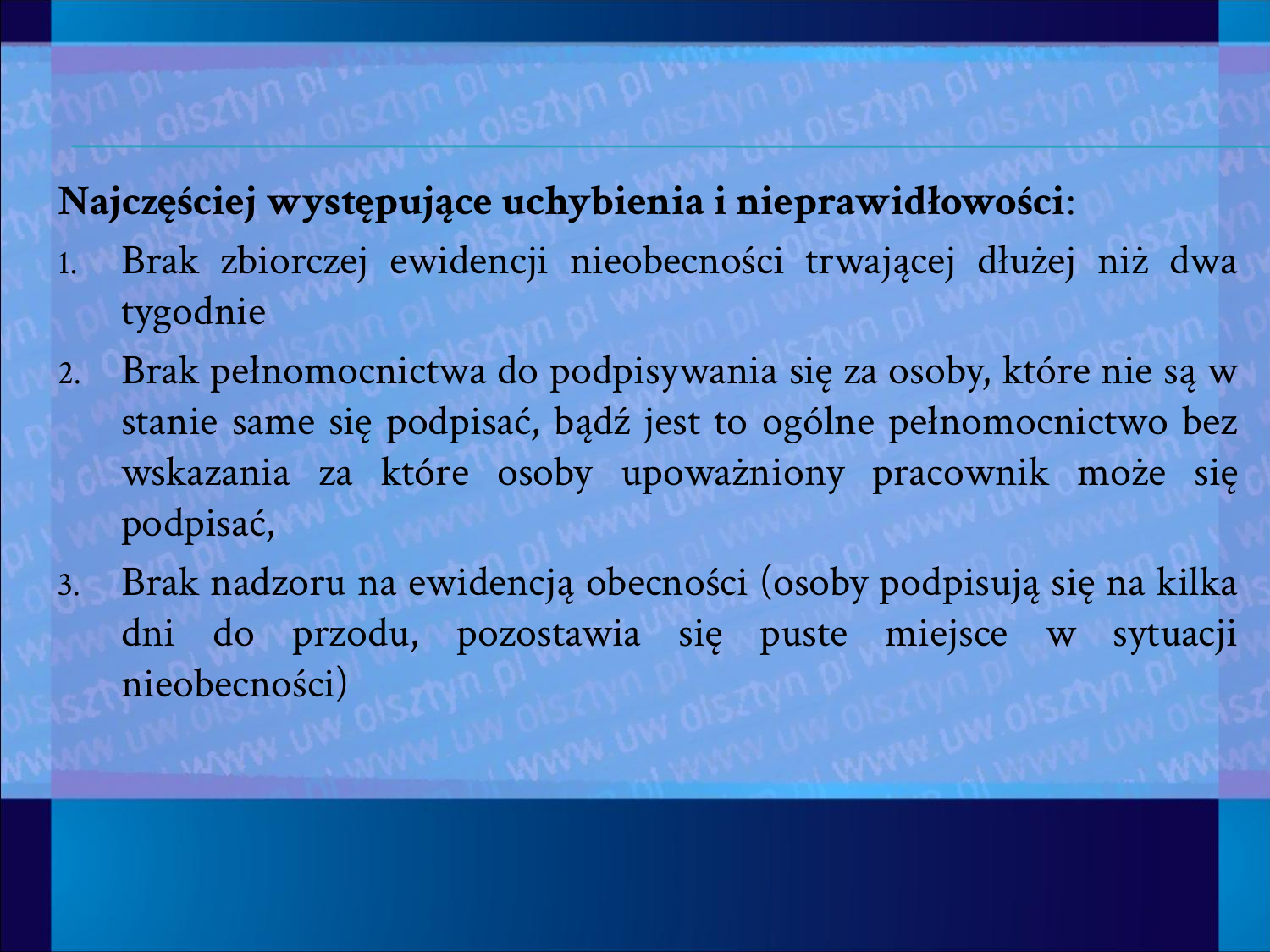

Najczęściej występujące uchybienia i nieprawidłowości:
Brak zbiorczej ewidencji nieobecności trwającej dłużej niż dwa tygodnie
Brak pełnomocnictwa do podpisywania się za osoby, które nie są w stanie same się podpisać, bądź jest to ogólne pełnomocnictwo bez wskazania za które osoby upoważniony pracownik może się podpisać,
Brak nadzoru na ewidencją obecności (osoby podpisują się na kilka dni do przodu, pozostawia się puste miejsce w sytuacji nieobecności)